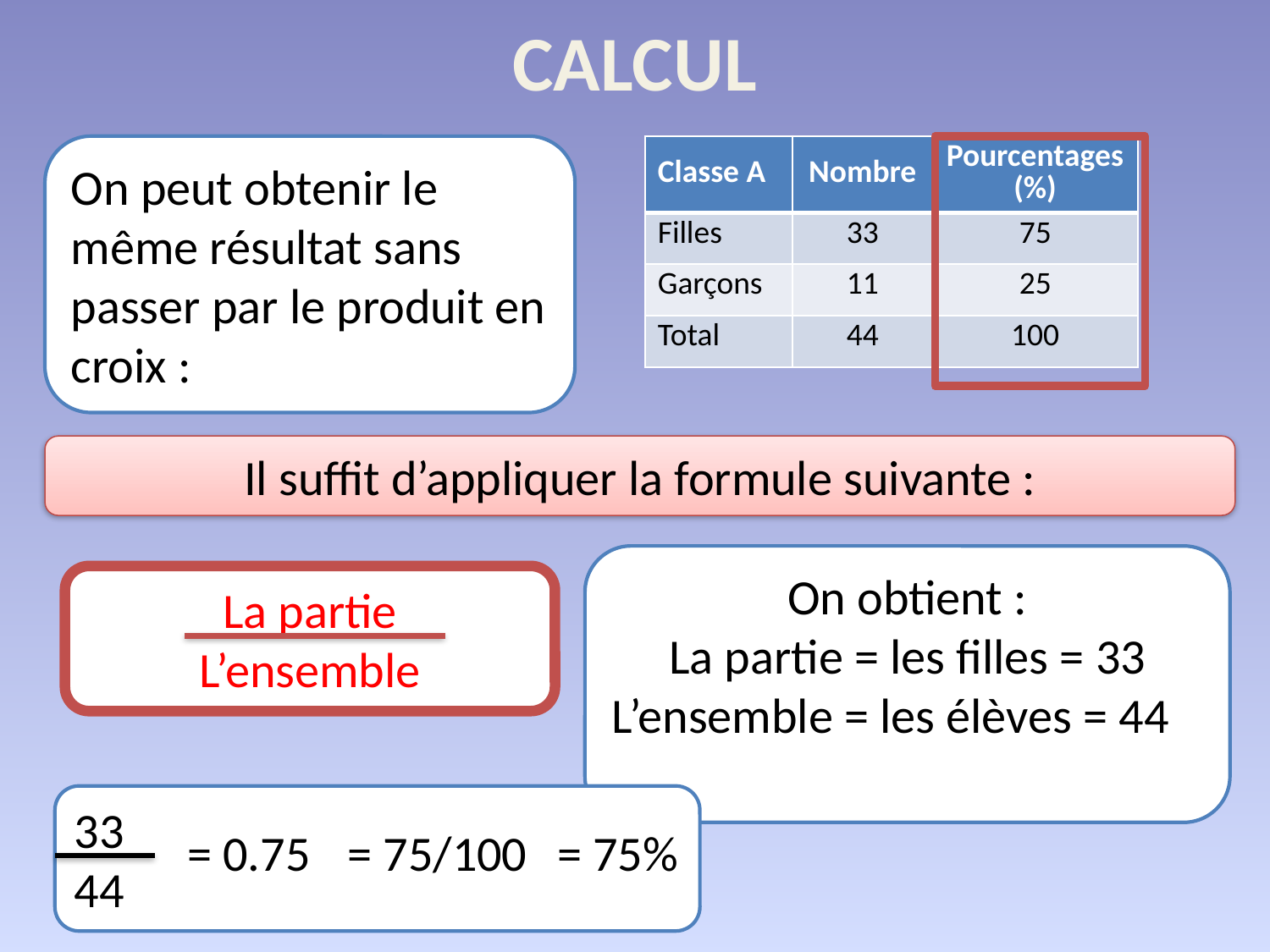

# CALCUL
On peut obtenir le même résultat sans passer par le produit en croix :
| Classe A | Nombre | Pourcentages (%) |
| --- | --- | --- |
| Filles | 33 | 75 |
| Garçons | 11 | 25 |
| Total | 44 | 100 |

Il suffit d’appliquer la formule suivante :
On obtient :
La partie = les filles = 33
L’ensemble = les élèves = 44
La partie
L’ensemble
33
44
= 0.75
= 75/100
= 75%